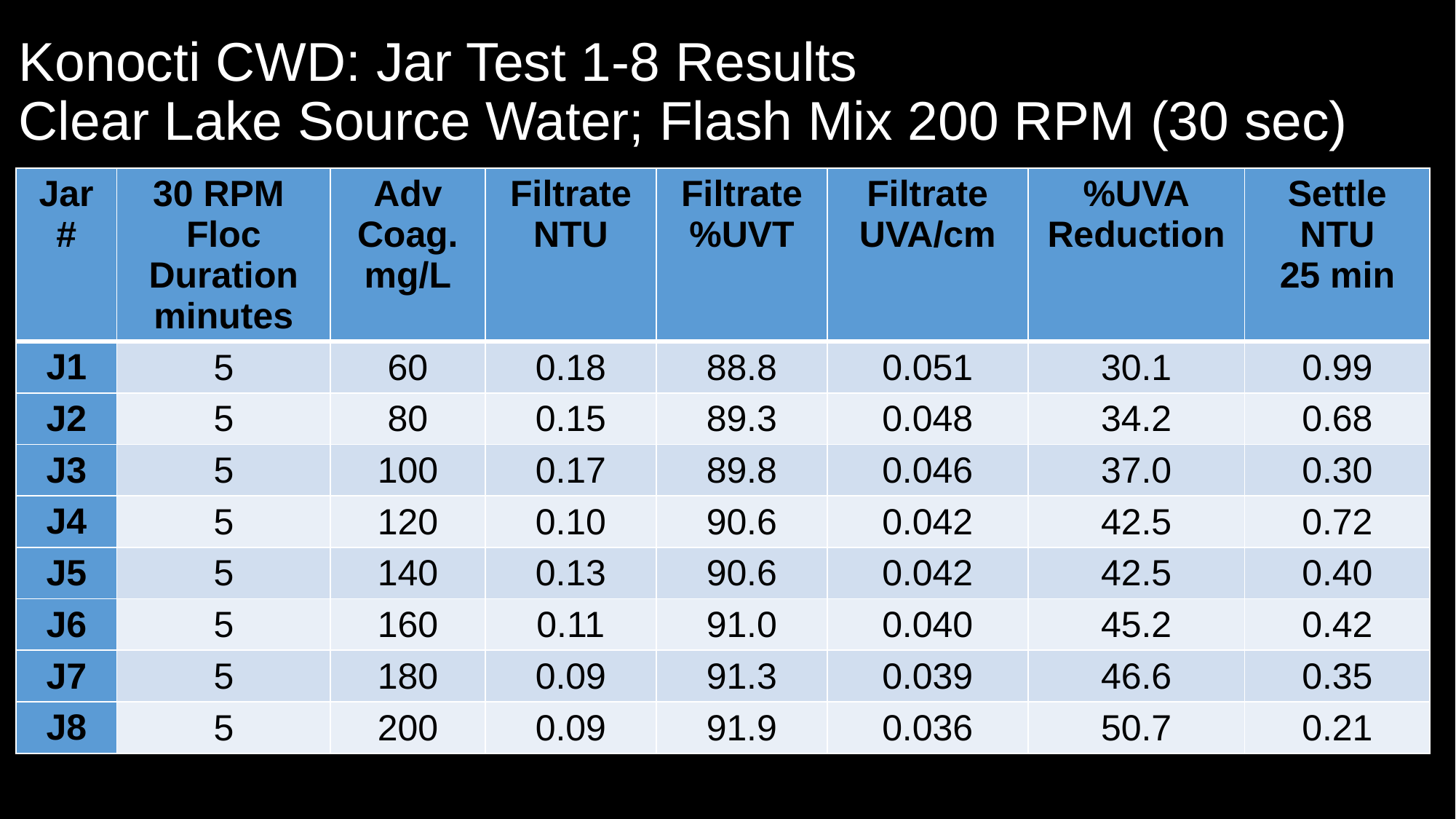

# Konocti CWD: Jar Test 1-8 Results Clear Lake Source Water; Flash Mix 200 RPM (30 sec)
| Jar # | 30 RPM Floc Duration minutes | Adv Coag. mg/L | Filtrate NTU | Filtrate %UVT | Filtrate UVA/cm | %UVA Reduction | Settle NTU 25 min |
| --- | --- | --- | --- | --- | --- | --- | --- |
| J1 | 5 | 60 | 0.18 | 88.8 | 0.051 | 30.1 | 0.99 |
| J2 | 5 | 80 | 0.15 | 89.3 | 0.048 | 34.2 | 0.68 |
| J3 | 5 | 100 | 0.17 | 89.8 | 0.046 | 37.0 | 0.30 |
| J4 | 5 | 120 | 0.10 | 90.6 | 0.042 | 42.5 | 0.72 |
| J5 | 5 | 140 | 0.13 | 90.6 | 0.042 | 42.5 | 0.40 |
| J6 | 5 | 160 | 0.11 | 91.0 | 0.040 | 45.2 | 0.42 |
| J7 | 5 | 180 | 0.09 | 91.3 | 0.039 | 46.6 | 0.35 |
| J8 | 5 | 200 | 0.09 | 91.9 | 0.036 | 50.7 | 0.21 |